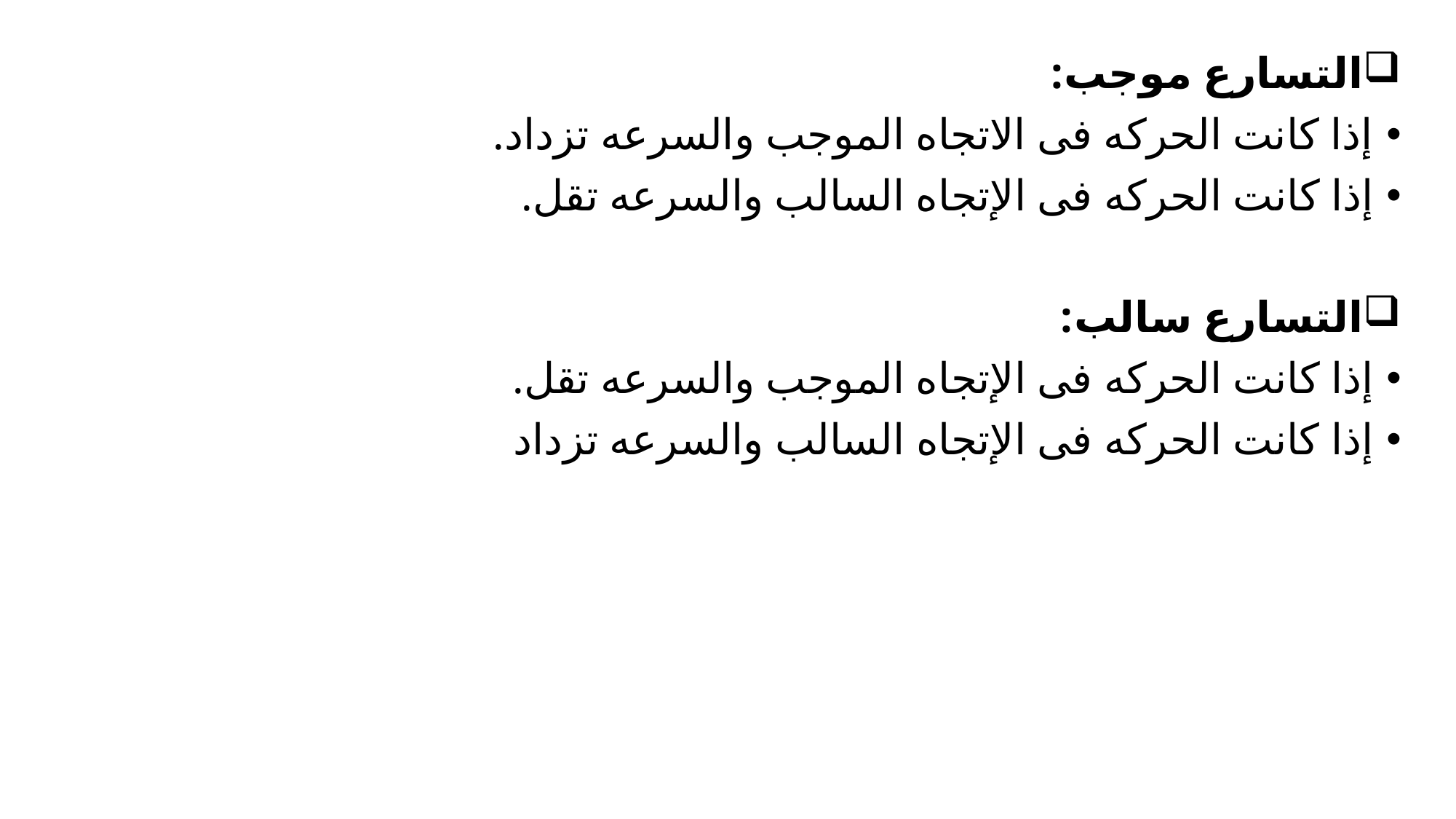

التسارع موجب:
إذا كانت الحركه فى الاتجاه الموجب والسرعه تزداد.
إذا كانت الحركه فى الإتجاه السالب والسرعه تقل.

التسارع سالب:
إذا كانت الحركه فى الإتجاه الموجب والسرعه تقل.
إذا كانت الحركه فى الإتجاه السالب والسرعه تزداد